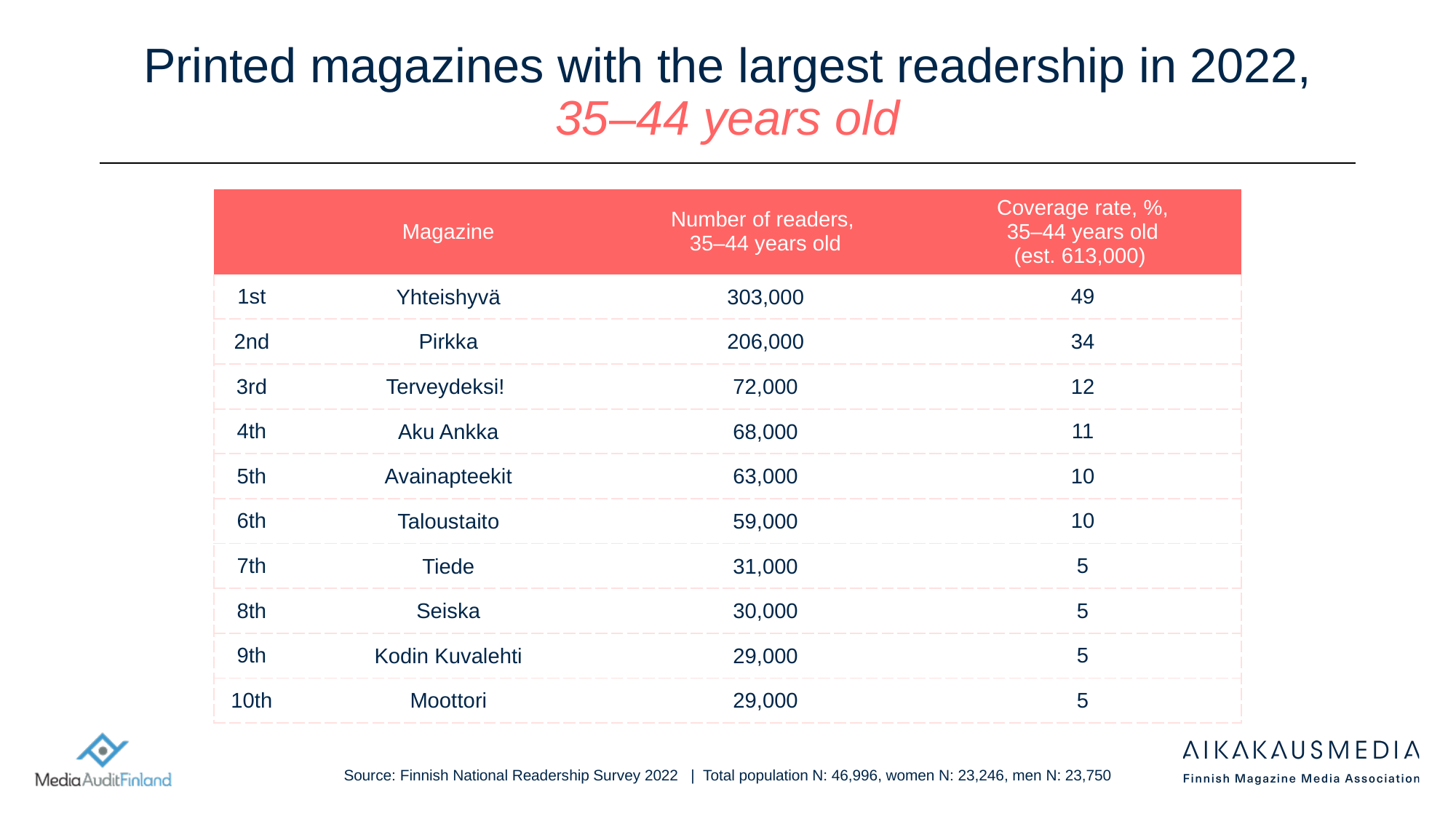

# Printed magazines with the largest readership in 2022, 35–44 years old
|  | Magazine | Number of readers, 35–44 years old | Coverage rate, %, 35–44 years old (est. 613,000) |
| --- | --- | --- | --- |
| 1st | Yhteishyvä | 303,000 | 49 |
| 2nd | Pirkka | 206,000 | 34 |
| 3rd | Terveydeksi! | 72,000 | 12 |
| 4th | Aku Ankka | 68,000 | 11 |
| 5th | Avainapteekit | 63,000 | 10 |
| 6th | Taloustaito | 59,000 | 10 |
| 7th | Tiede | 31,000 | 5 |
| 8th | Seiska | 30,000 | 5 |
| 9th | Kodin Kuvalehti | 29,000 | 5 |
| 10th | Moottori | 29,000 | 5 |
Source: Finnish National Readership Survey 2022   |  Total population N: 46,996, women N: 23,246, men N: 23,750